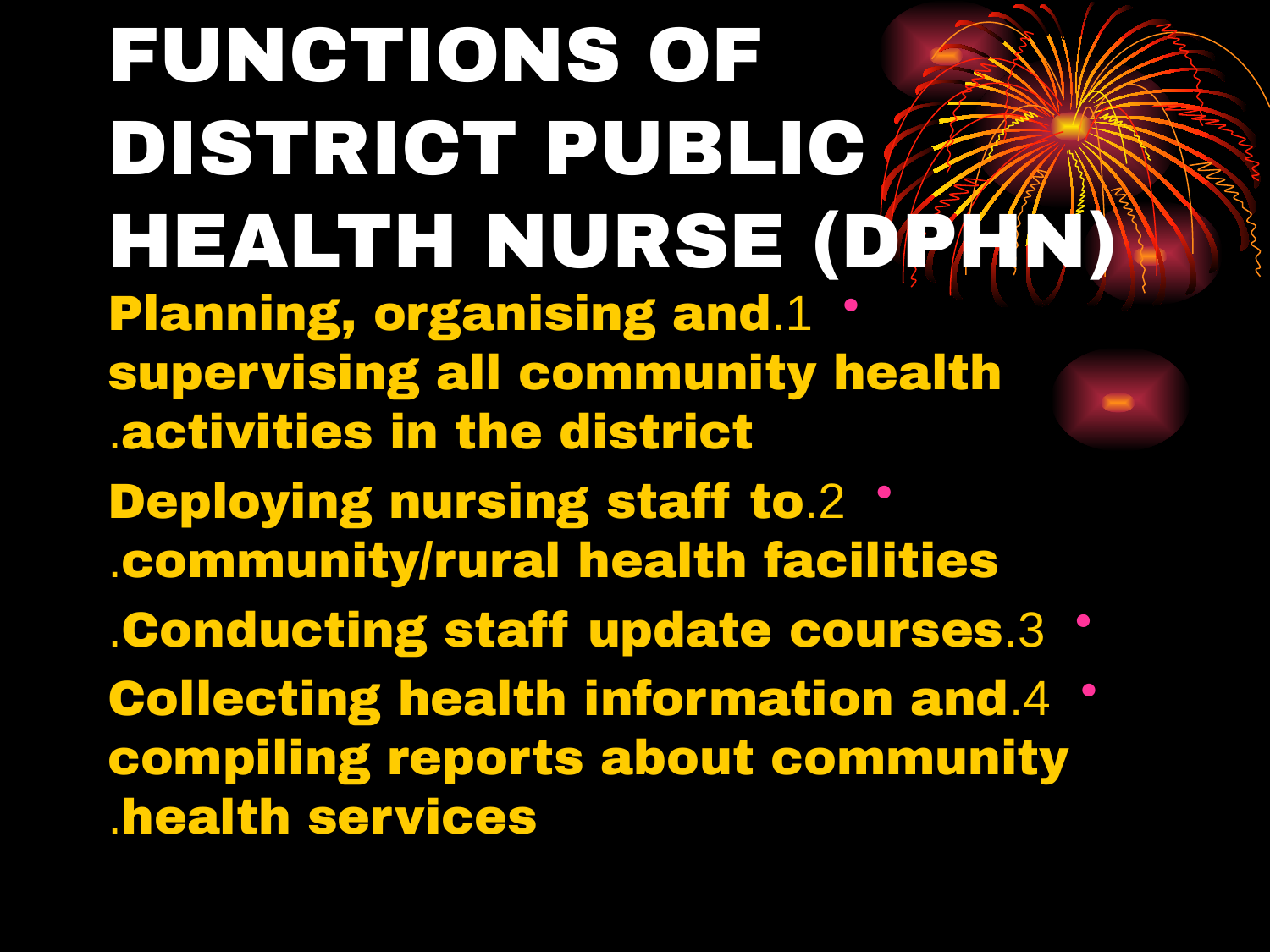

# FUNCTIONS OF DISTRICT PUBLIC HEALTH NURSE (DPHN)
1.Planning, organising and supervising all community health activities in the district.
2.Deploying nursing staff to community/rural health facilities.
3.Conducting staff update courses.
4.Collecting health information and compiling reports about community health services.